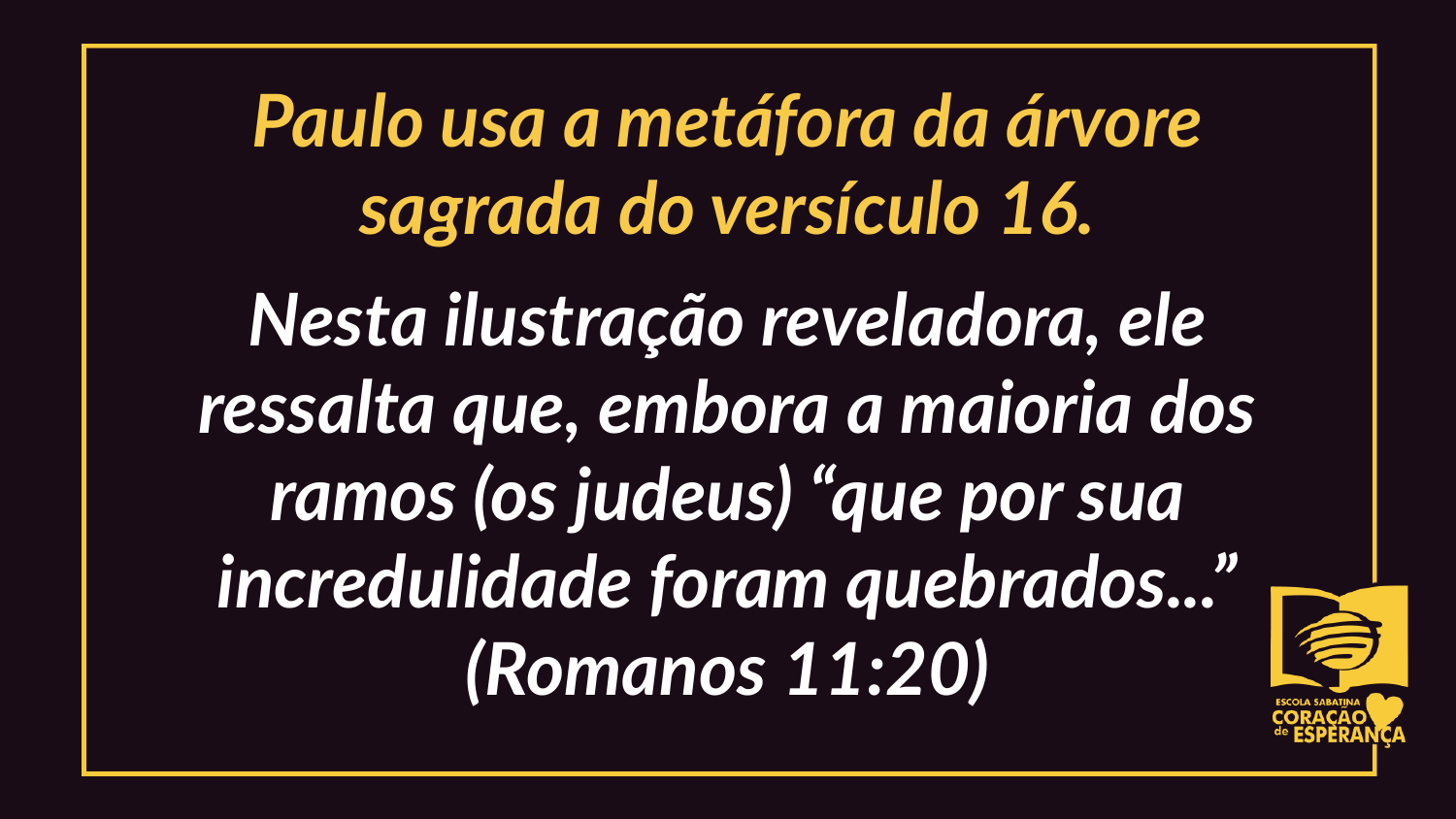

Paulo usa a metáfora da árvore sagrada do versículo 16.

Nesta ilustração reveladora, ele ressalta que, embora a maioria dos ramos (os judeus) “que por sua incredulidade foram quebrados...” (Romanos 11:20)